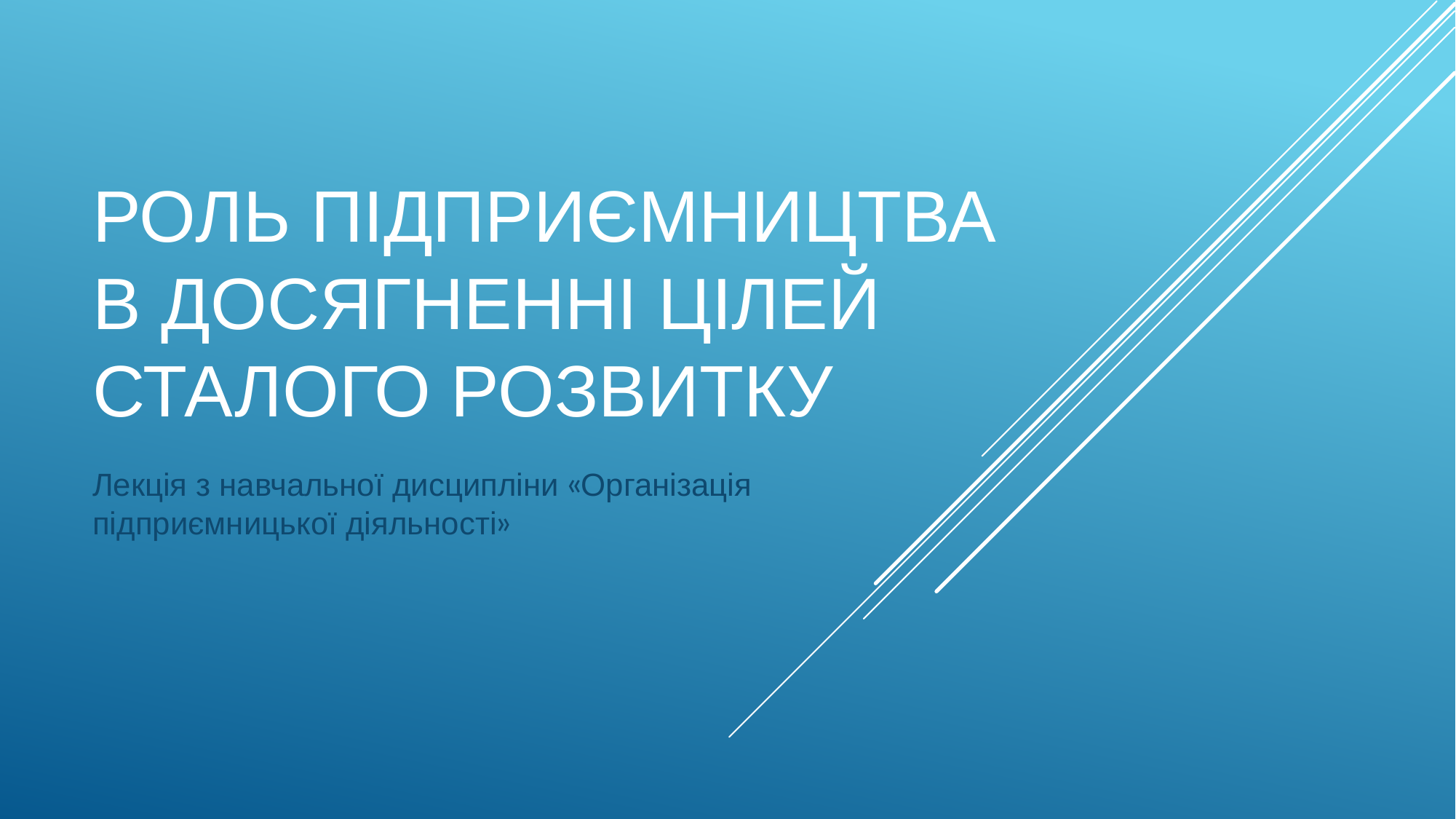

# Роль підприємництва в досягненні цілей сталого розвитку
Лекція з навчальної дисципліни «Організація підприємницької діяльності»